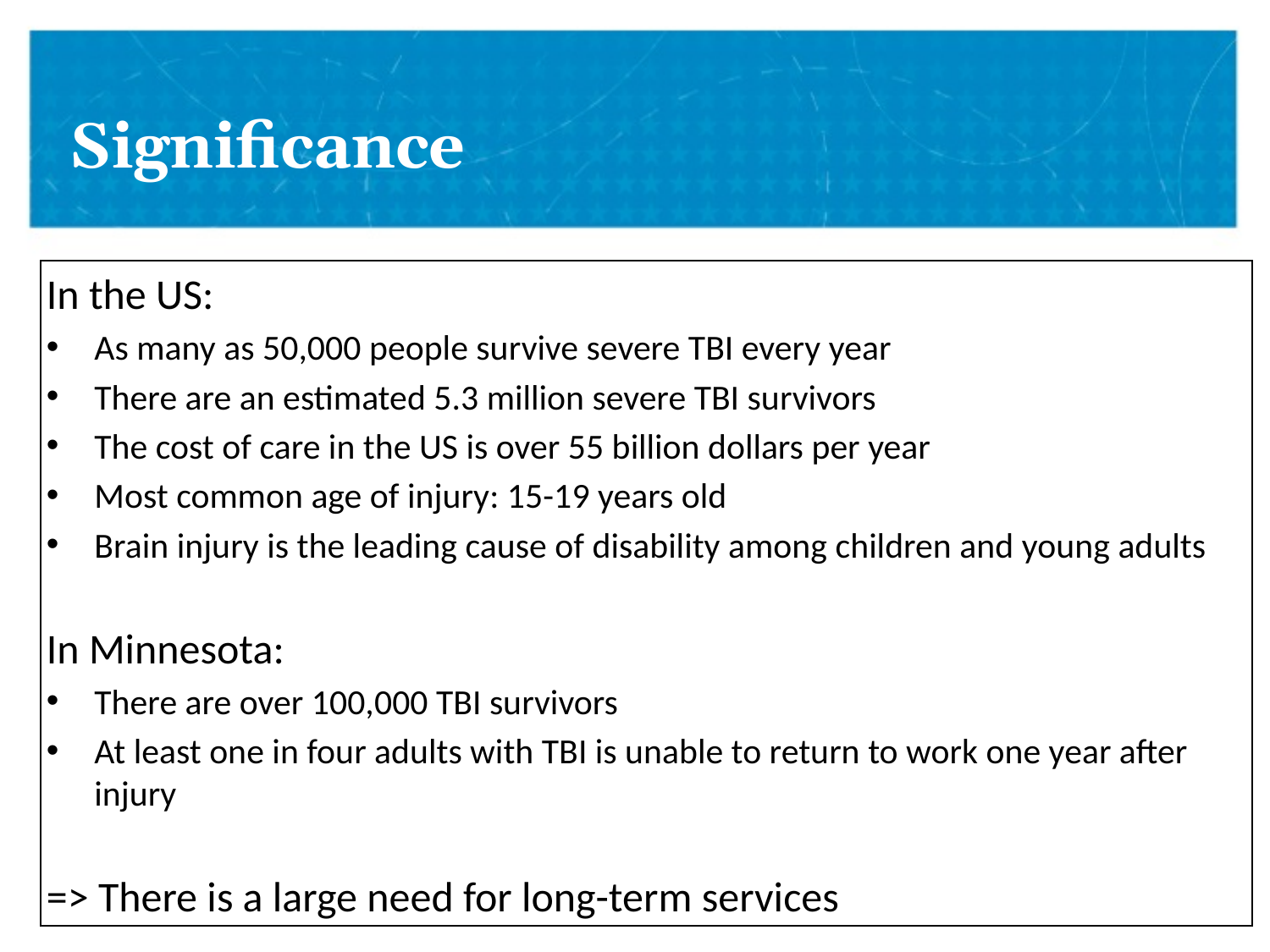

# Significance
In the US:
As many as 50,000 people survive severe TBI every year
There are an estimated 5.3 million severe TBI survivors
The cost of care in the US is over 55 billion dollars per year
Most common age of injury: 15-19 years old
Brain injury is the leading cause of disability among children and young adults

In Minnesota:
There are over 100,000 TBI survivors
At least one in four adults with TBI is unable to return to work one year after injury

=> There is a large need for long-term services